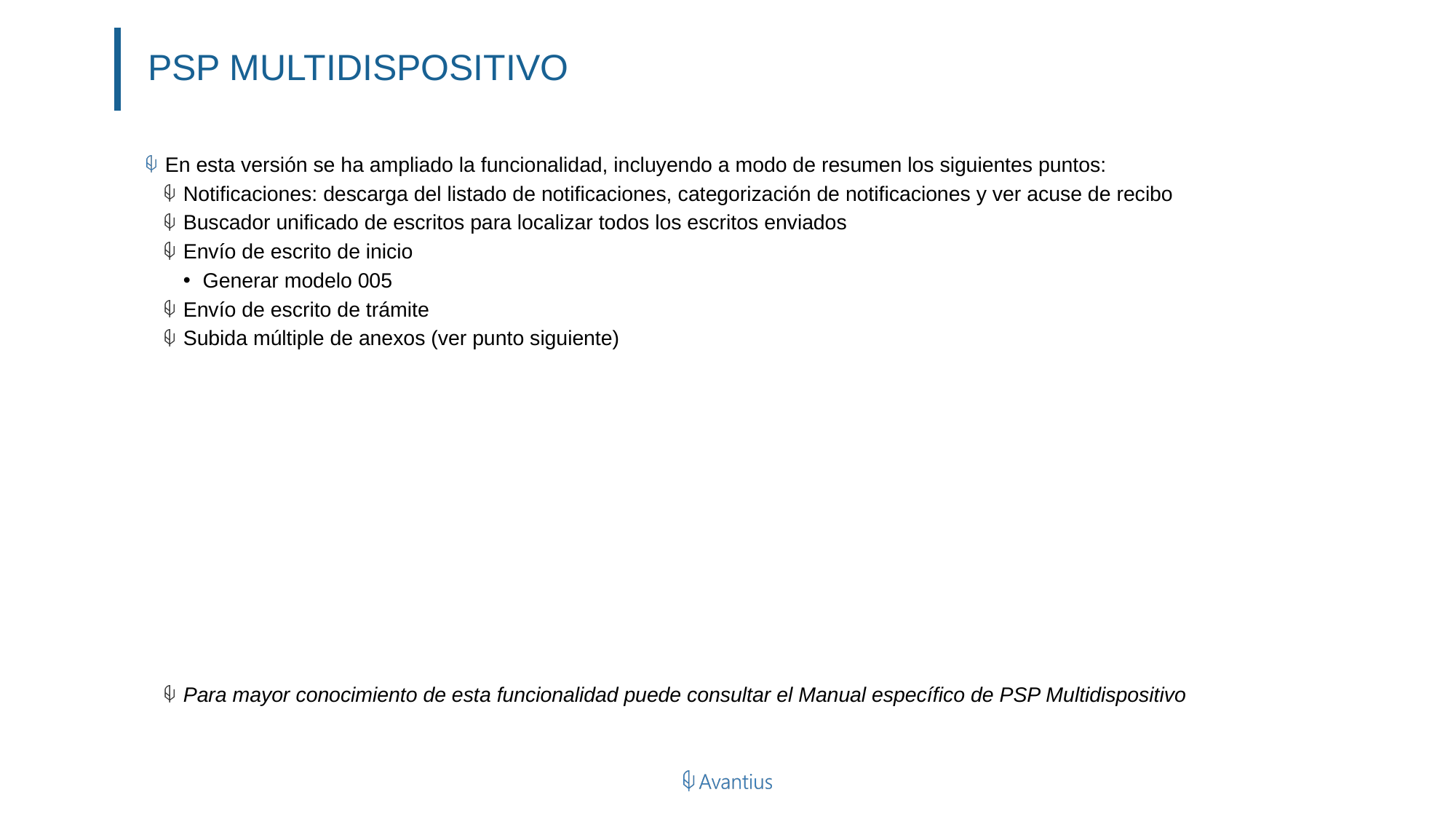

# PSP MULTIDISPOSITIVO
En esta versión se ha ampliado la funcionalidad, incluyendo a modo de resumen los siguientes puntos:
Notificaciones: descarga del listado de notificaciones, categorización de notificaciones y ver acuse de recibo
Buscador unificado de escritos para localizar todos los escritos enviados
Envío de escrito de inicio
Generar modelo 005
Envío de escrito de trámite
Subida múltiple de anexos (ver punto siguiente)

Para mayor conocimiento de esta funcionalidad puede consultar el Manual específico de PSP Multidispositivo